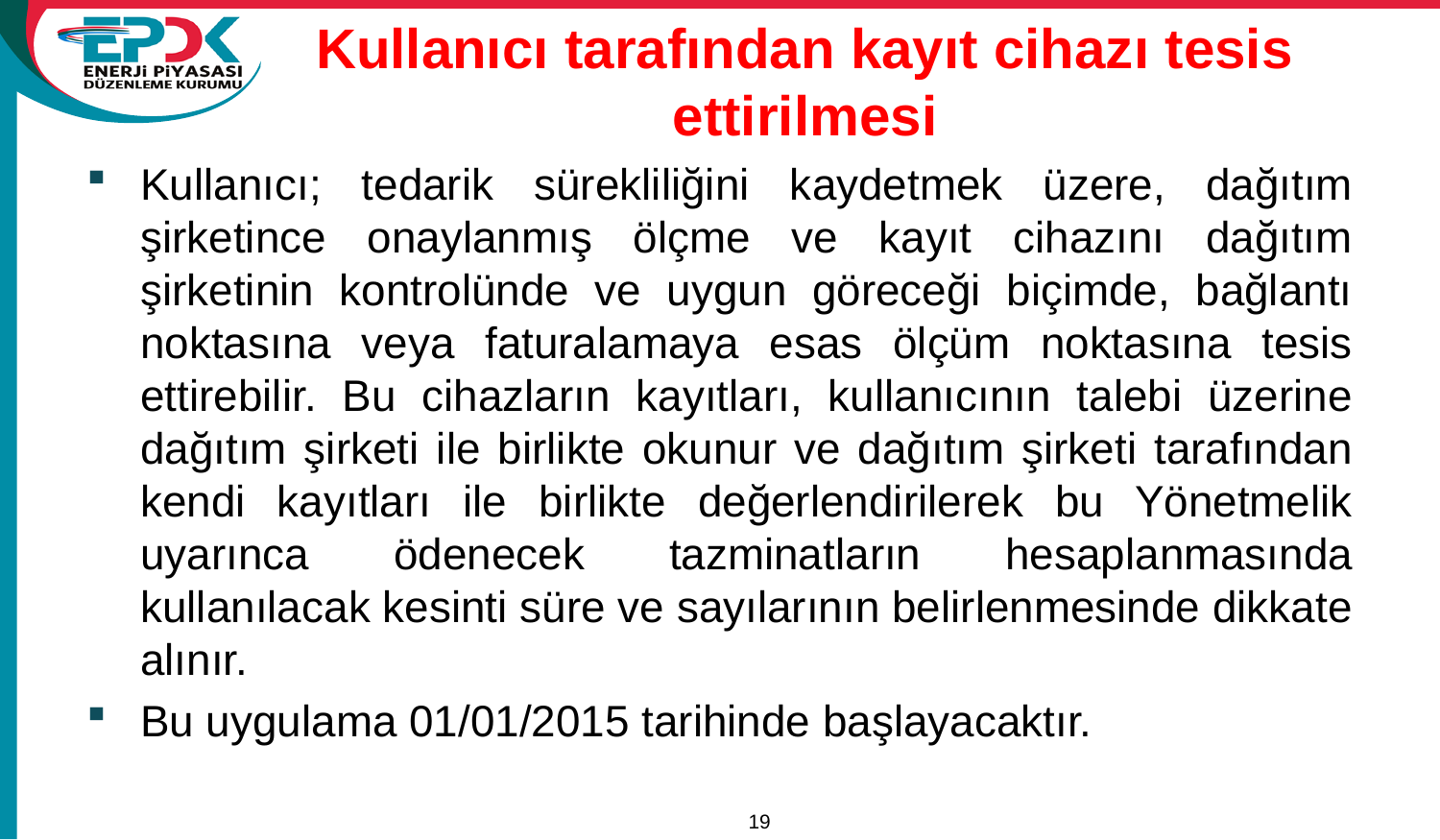

# Kullanıcı tarafından kayıt cihazı tesis ettirilmesi
Kullanıcı; tedarik sürekliliğini kaydetmek üzere, dağıtım şirketince onaylanmış ölçme ve kayıt cihazını dağıtım şirketinin kontrolünde ve uygun göreceği biçimde, bağlantı noktasına veya faturalamaya esas ölçüm noktasına tesis ettirebilir. Bu cihazların kayıtları, kullanıcının talebi üzerine dağıtım şirketi ile birlikte okunur ve dağıtım şirketi tarafından kendi kayıtları ile birlikte değerlendirilerek bu Yönetmelik uyarınca ödenecek tazminatların hesaplanmasında kullanılacak kesinti süre ve sayılarının belirlenmesinde dikkate alınır.
Bu uygulama 01/01/2015 tarihinde başlayacaktır.

19
15/11/2011
A Review of Tariffs and Losses / Tariffs Department